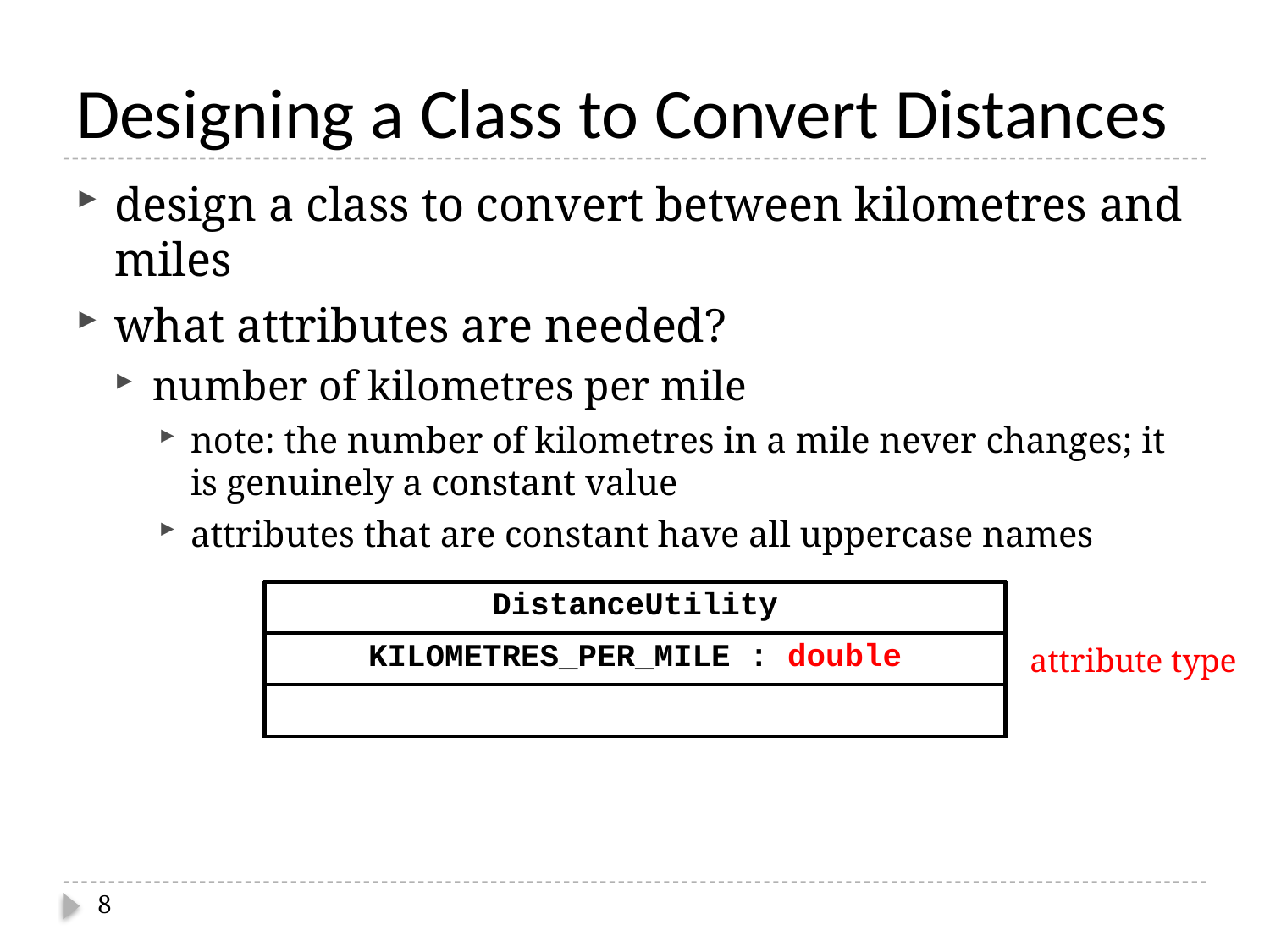

# Designing a Class to Convert Distances
design a class to convert between kilometres and miles
what attributes are needed?
number of kilometres per mile
note: the number of kilometres in a mile never changes; it is genuinely a constant value
attributes that are constant have all uppercase names
| DistanceUtility |
| --- |
| KILOMETRES\_PER\_MILE : double |
|  |
attribute type
8